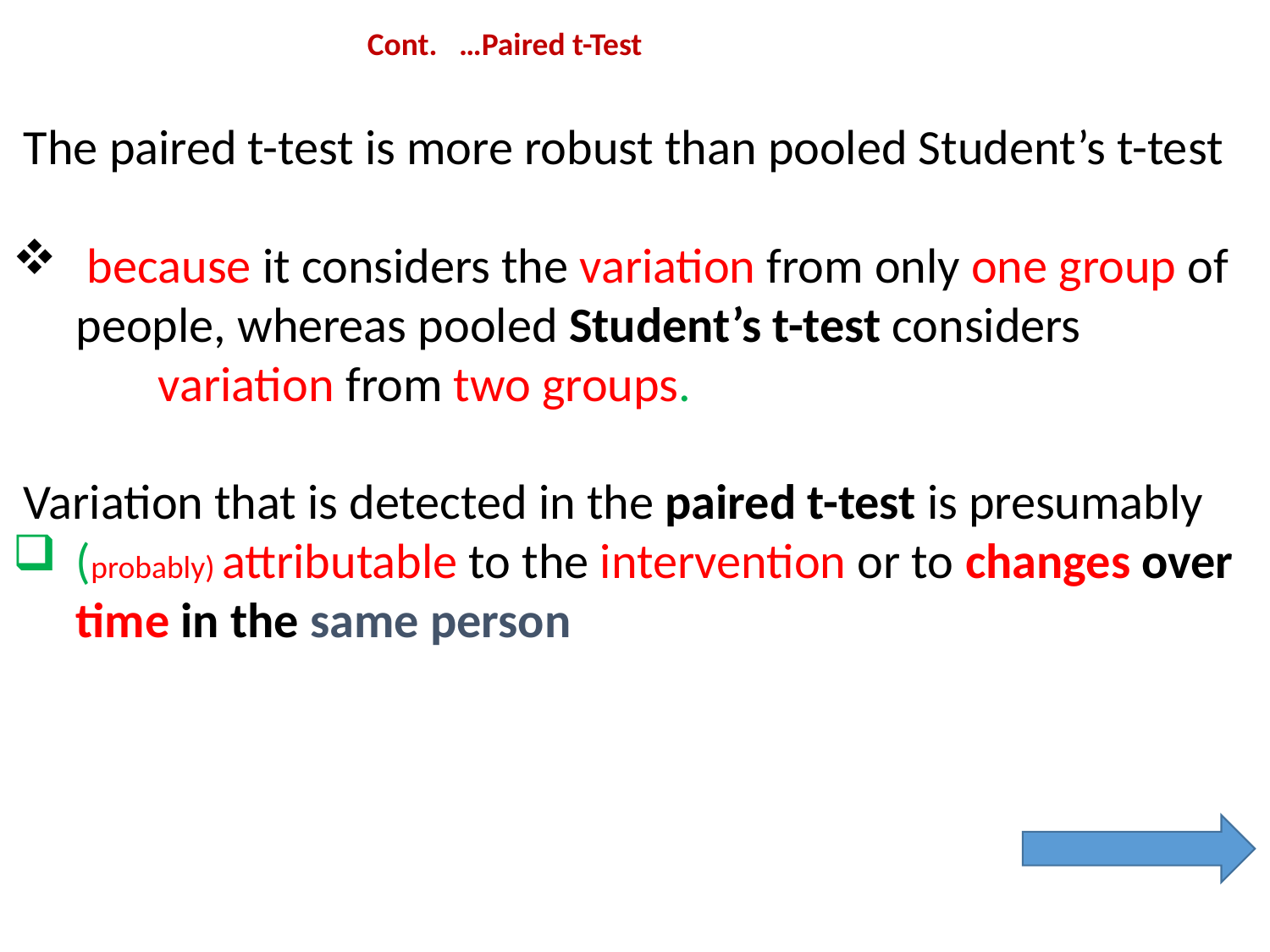

Cont.   …Paired t-Test
 The paired t-test is more robust than pooled Student’s t-test

 because it considers the variation from only one group of people, whereas pooled Student’s t-test considers
             variation from two groups.

 Variation that is detected in the paired t-test is presumably
(probably) attributable to the intervention or to changes over time in the same person